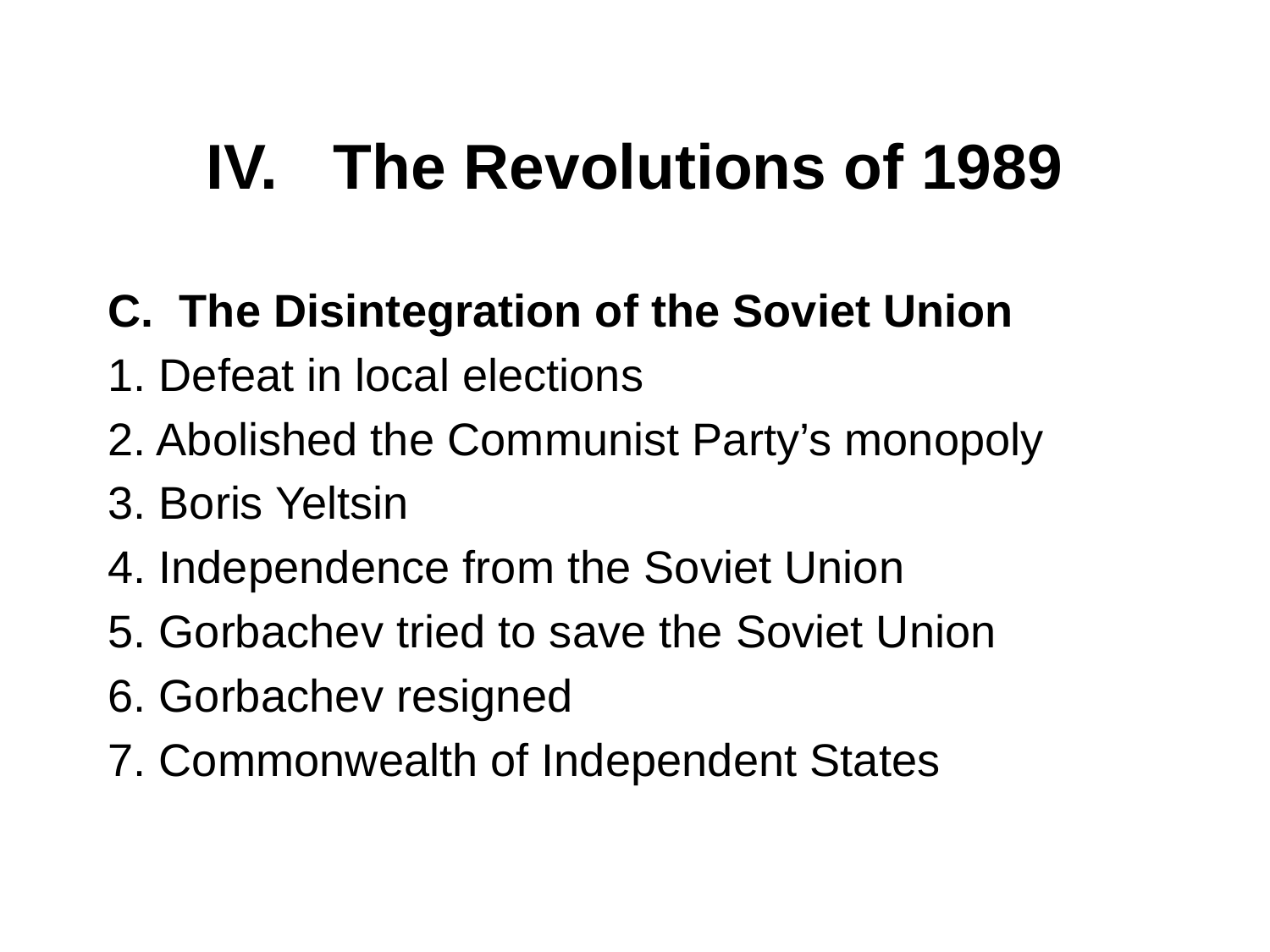

# IV. 	The Revolutions of 1989
The Disintegration of the Soviet Union
1. Defeat in local elections
2. Abolished the Communist Party’s monopoly
3. Boris Yeltsin
4. Independence from the Soviet Union
5. Gorbachev tried to save the Soviet Union
6. Gorbachev resigned
7. Commonwealth of Independent States